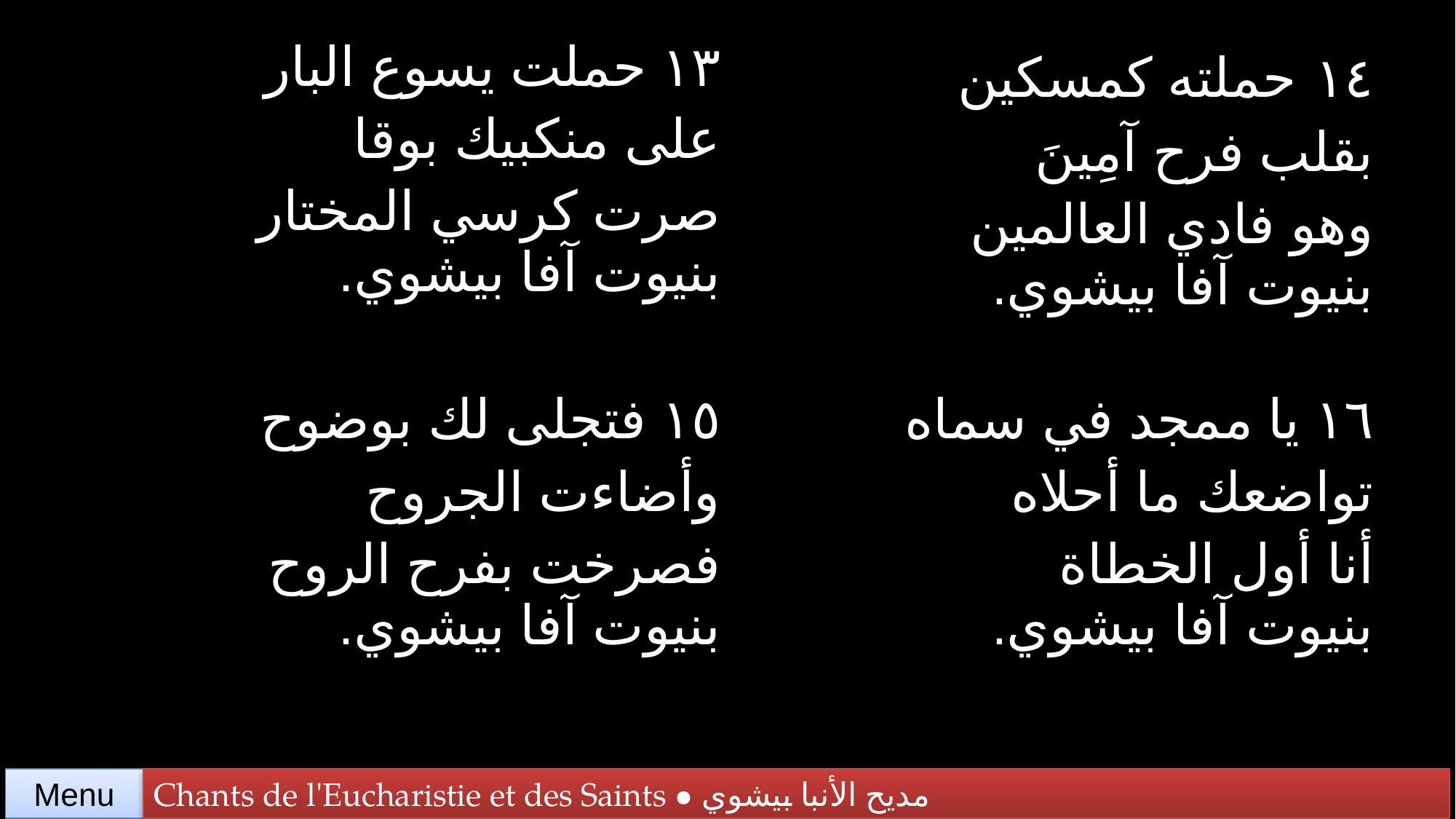

| ١٣ حملت يسوع البار على منكبيك بوقا صرت كرسي المختار بنيوت آفا بيشوي. | ١٤ حملته كمسكين بقلب فرح آمِينَ وهو فادي العالمين بنيوت آفا بيشوي. |
| --- | --- |
| ١٥ فتجلى لك بوضوح وأضاءت الجروح فصرخت بفرح الروح بنيوت آفا بيشوي. | ١٦ يا ممجد في سماه تواضعك ما أحلاه أنا أول الخطاة بنيوت آفا بيشوي. |

Chants de l'Eucharistie et des Saints • مديح الأنبا بيشوي
Menu